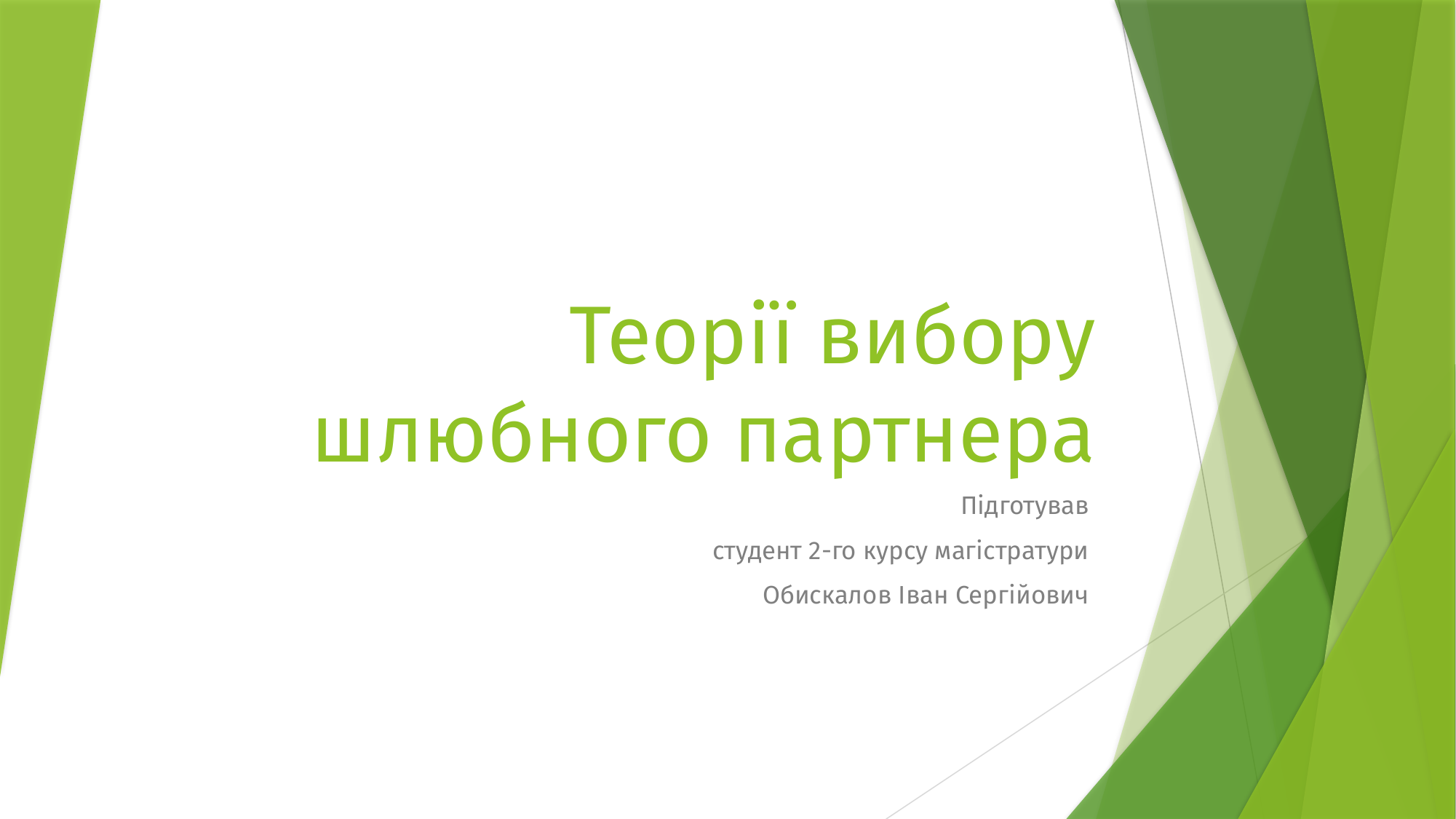

# Теорії вибору шлюбного партнера
Підготував
студент 2-го курсу магістратури
Обискалов Іван Сергійович